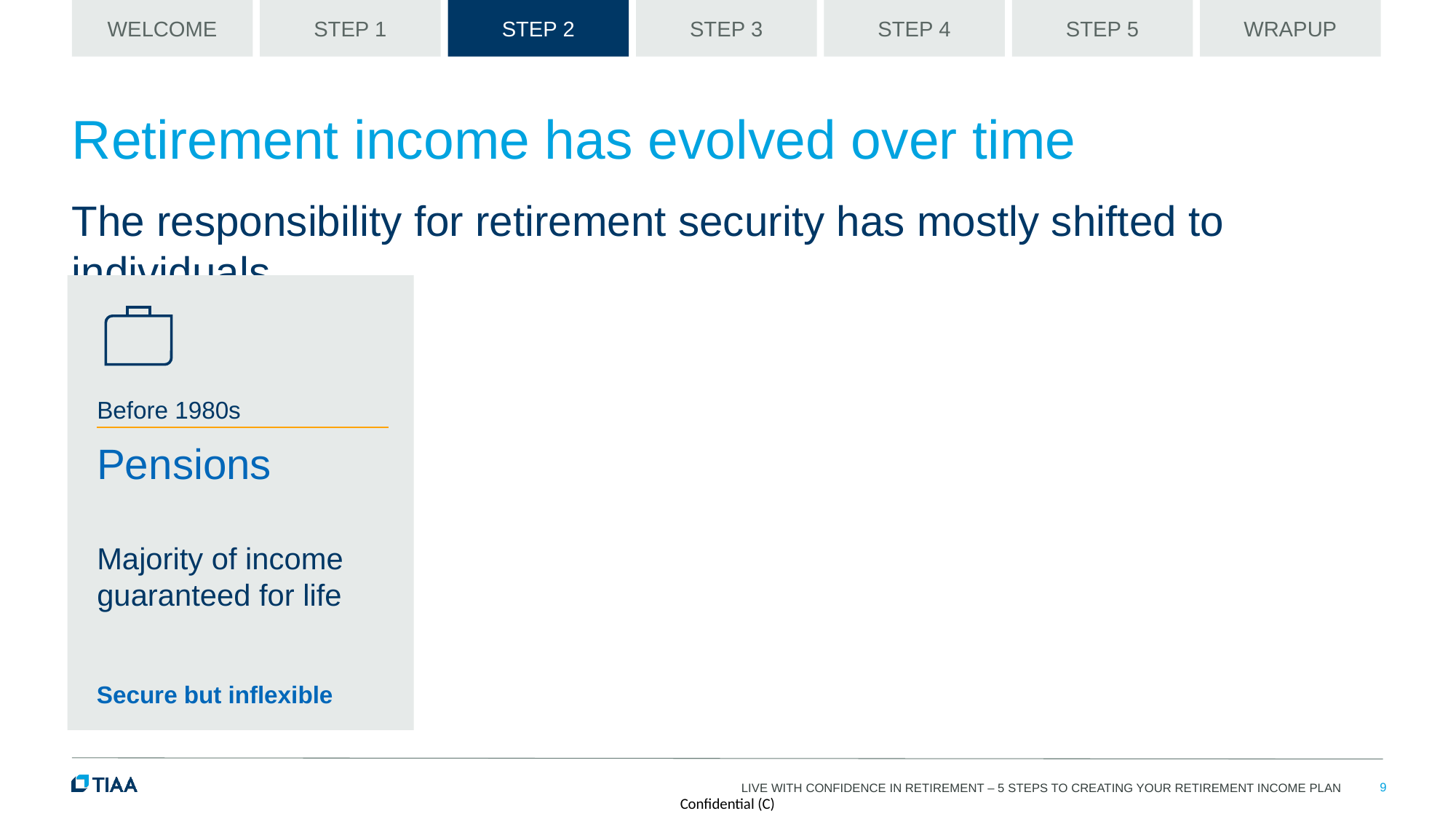

WELCOME
STEP 1
STEP 2
STEP 3
STEP 4
STEP 5
WRAPUP
# Retirement income has evolved over time
The responsibility for retirement security has mostly shifted to individuals.

Before 1980s
Pensions
Majority of income
guaranteed for life

Secure but inflexible